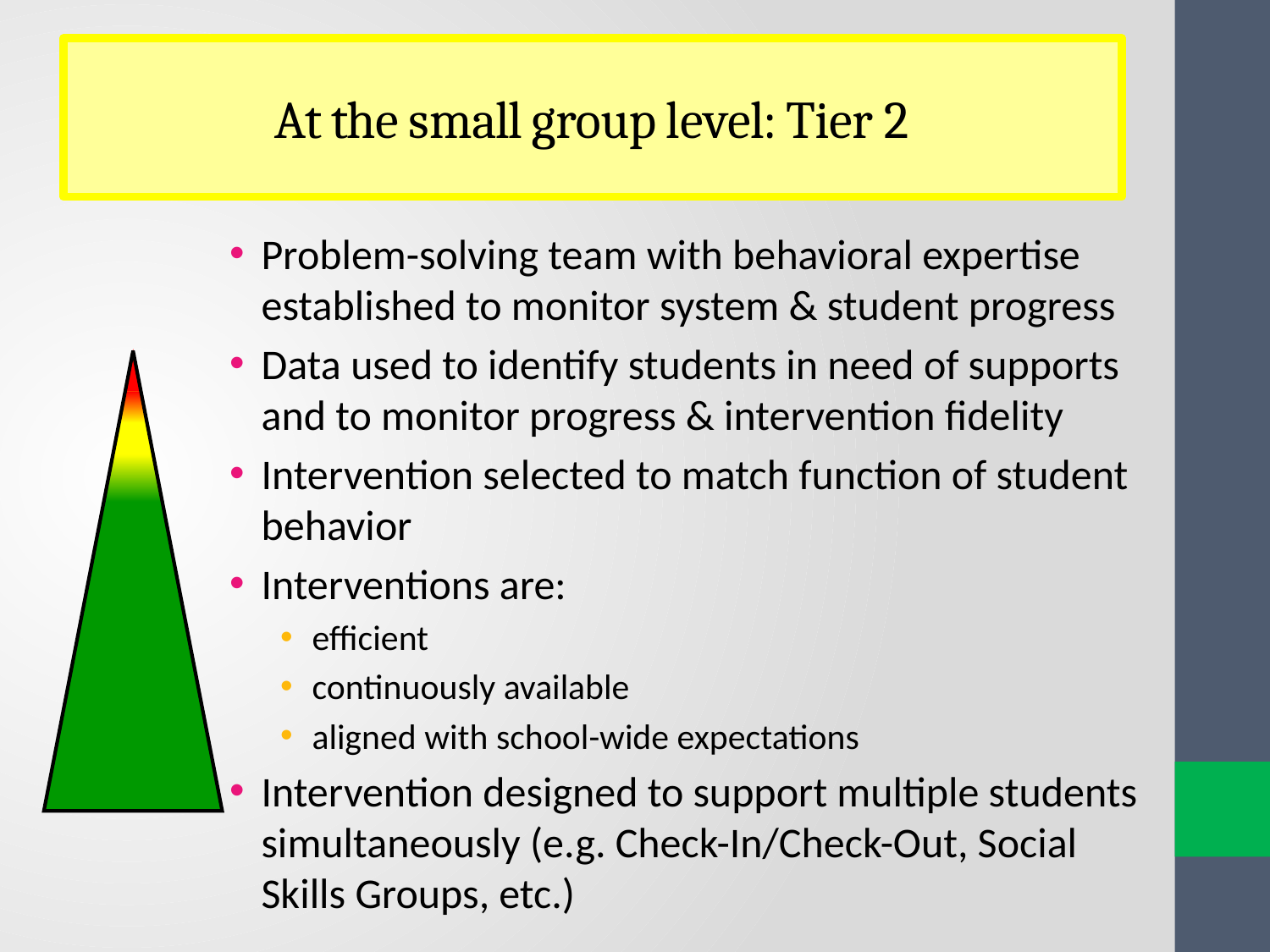

# At the small group level: Tier 2

Problem-solving team with behavioral expertise established to monitor system & student progress
Data used to identify students in need of supports and to monitor progress & intervention fidelity
Intervention selected to match function of student behavior
Interventions are:
efficient
continuously available
aligned with school-wide expectations
Intervention designed to support multiple students simultaneously (e.g. Check-In/Check-Out, Social Skills Groups, etc.)